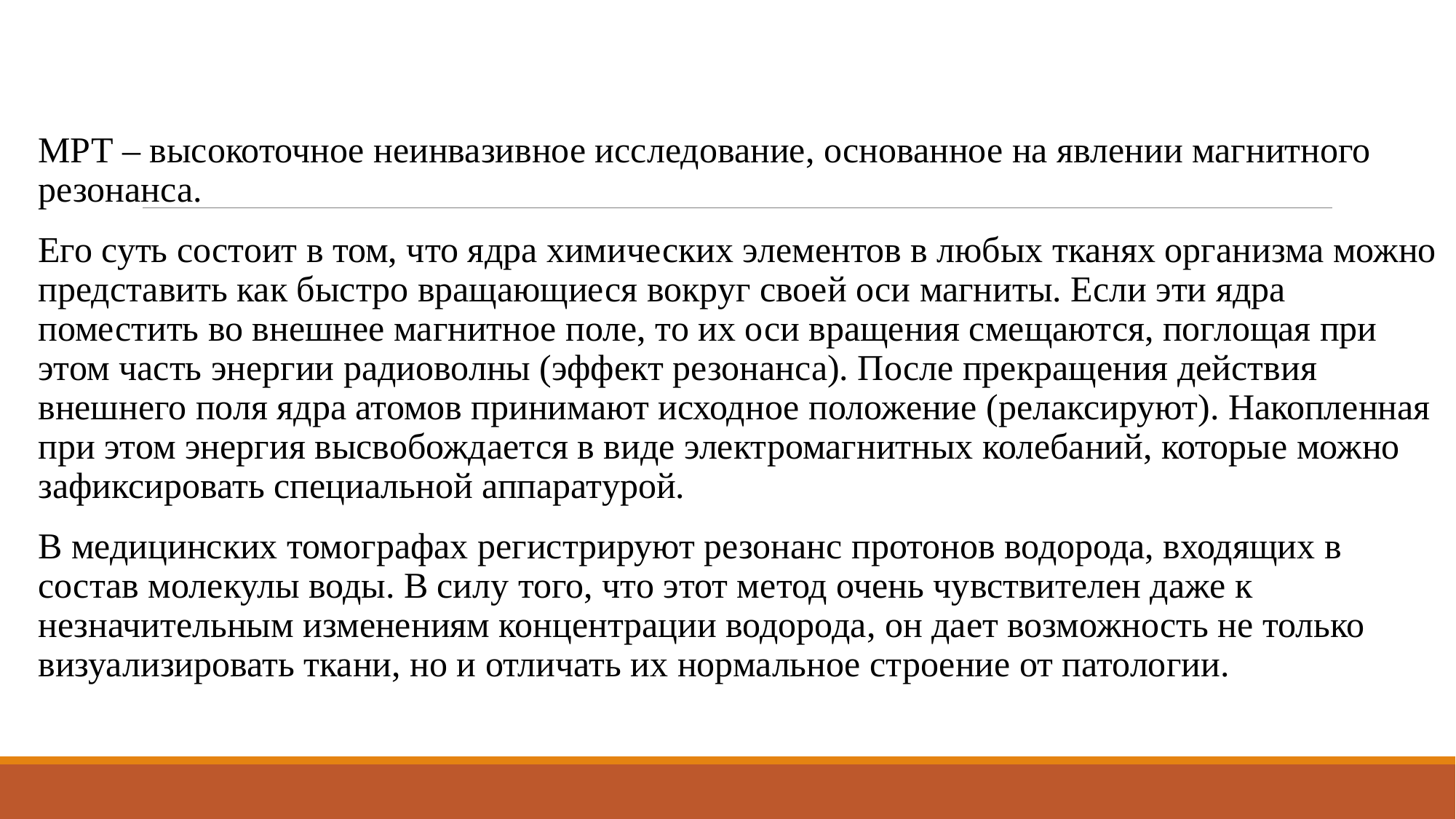

МРТ – высокоточное неинвазивное исследование, основанное на явлении магнитного резонанса.
Его суть состоит в том, что ядра химических элементов в любых тканях организма можно представить как быстро вращающиеся вокруг своей оси магниты. Если эти ядра поместить во внешнее магнитное поле, то их оси вращения смещаются, поглощая при этом часть энергии радиоволны (эффект резонанса). После прекращения действия внешнего поля ядра атомов принимают исходное положение (релаксируют). Накопленная при этом энергия высвобождается в виде электромагнитных колебаний, которые можно зафиксировать специальной аппаратурой.
В медицинских томографах регистрируют резонанс протонов водорода, входящих в состав молекулы воды. В силу того, что этот метод очень чувствителен даже к незначительным изменениям концентрации водорода, он дает возможность не только визуализировать ткани, но и отличать их нормальное строение от патологии.